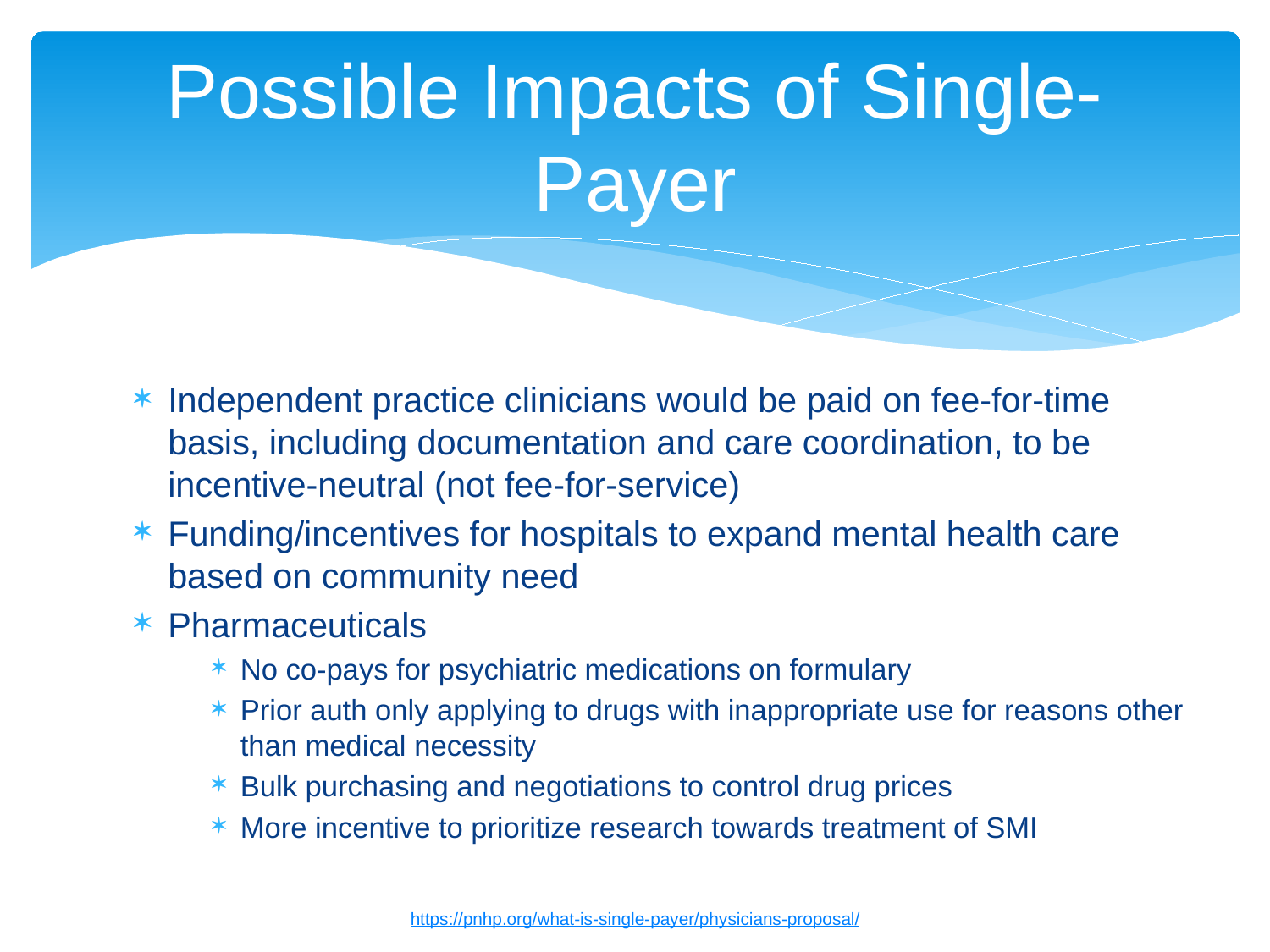

# Possible Impacts of Single-Payer
Independent practice clinicians would be paid on fee-for-time basis, including documentation and care coordination, to be incentive-neutral (not fee-for-service)
Funding/incentives for hospitals to expand mental health care based on community need
Pharmaceuticals
No co-pays for psychiatric medications on formulary
Prior auth only applying to drugs with inappropriate use for reasons other than medical necessity
Bulk purchasing and negotiations to control drug prices
More incentive to prioritize research towards treatment of SMI

https://pnhp.org/what-is-single-payer/physicians-proposal/